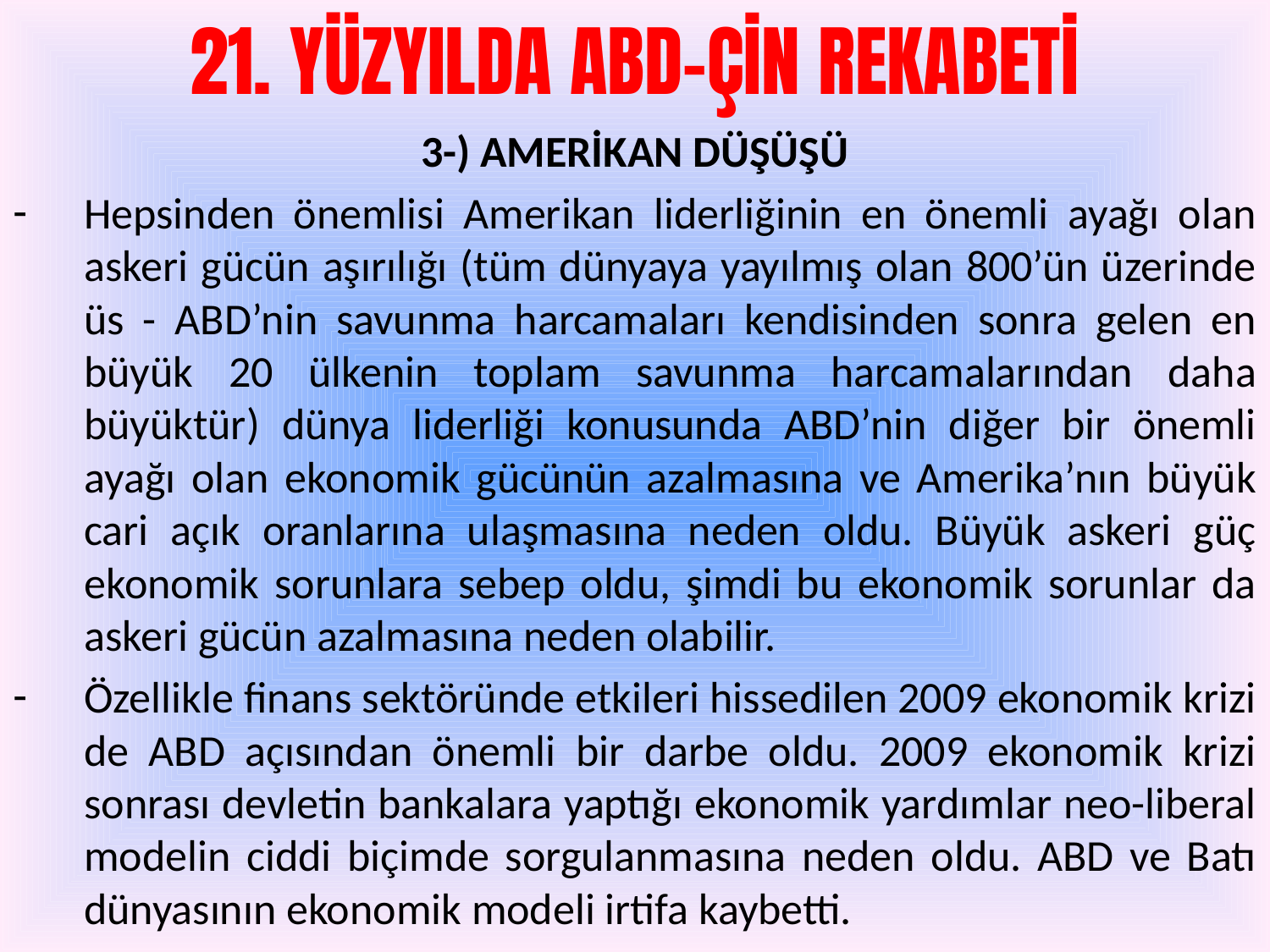

# 21. YÜZYILDA ABD-ÇİN REKABETİ
3-) AMERİKAN DÜŞÜŞÜ
Hepsinden önemlisi Amerikan liderliğinin en önemli ayağı olan askeri gücün aşırılığı (tüm dünyaya yayılmış olan 800’ün üzerinde üs - ABD’nin savunma harcamaları kendisinden sonra gelen en büyük 20 ülkenin toplam savunma harcamalarından daha büyüktür) dünya liderliği konusunda ABD’nin diğer bir önemli ayağı olan ekonomik gücünün azalmasına ve Amerika’nın büyük cari açık oranlarına ulaşmasına neden oldu. Büyük askeri güç ekonomik sorunlara sebep oldu, şimdi bu ekonomik sorunlar da askeri gücün azalmasına neden olabilir.
Özellikle finans sektöründe etkileri hissedilen 2009 ekonomik krizi de ABD açısından önemli bir darbe oldu. 2009 ekonomik krizi sonrası devletin bankalara yaptığı ekonomik yardımlar neo-liberal modelin ciddi biçimde sorgulanmasına neden oldu. ABD ve Batı dünyasının ekonomik modeli irtifa kaybetti.